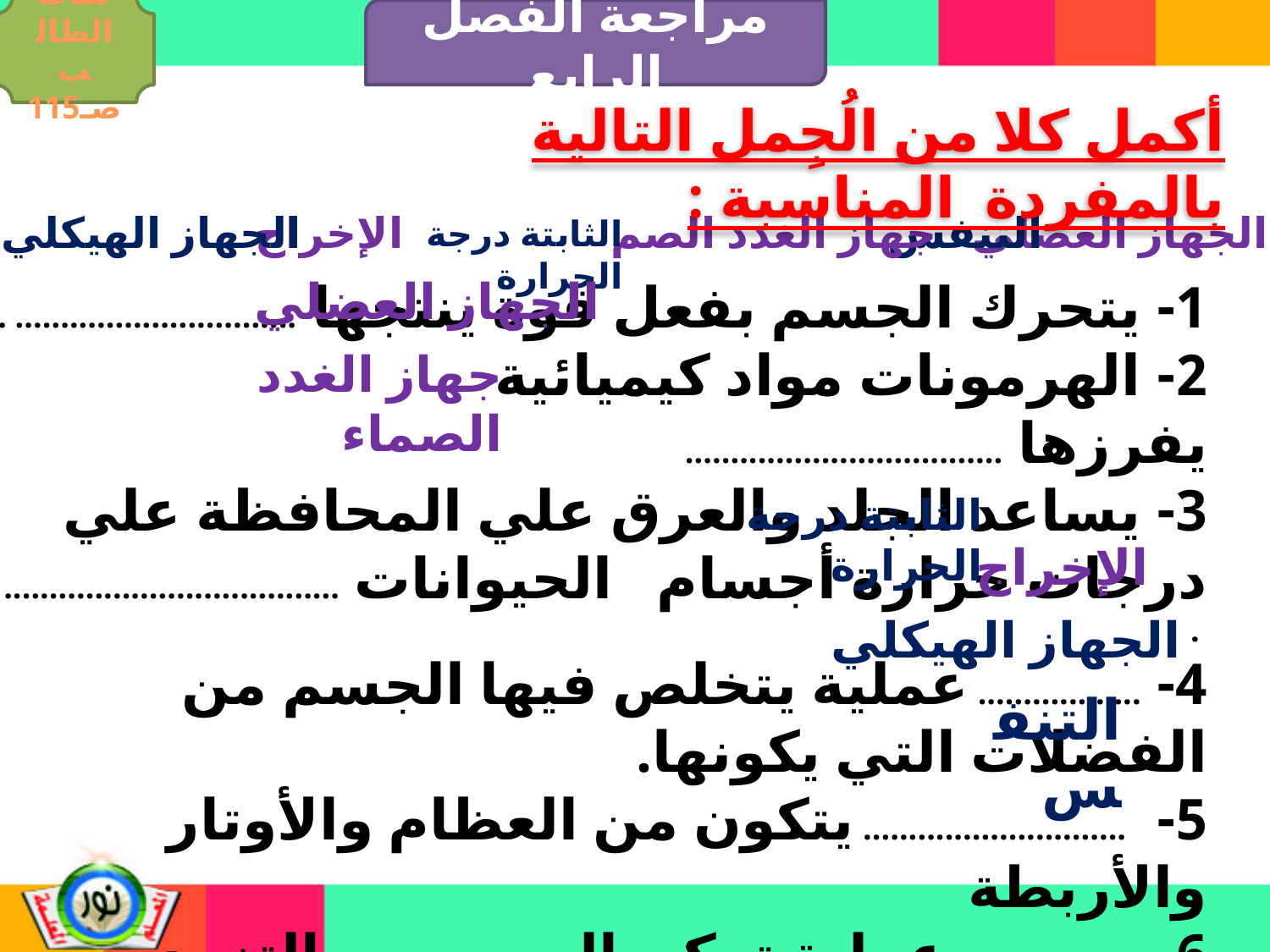

مراجعة الفصل الرابع
كتاب الطالب صـ115
أكمل كلا من الُجِمل التالية بالمفردة  المناسبة :
الإخراج
الجهاز الهيكلي
التنفس
الجهاز العضلي
جهاز الغدد الصم
الثابتة درجة الحرارة
الجهاز العضلي
1- يتحرك الجسم بفعل قوة ينتجها ............................... .
2- الهرمونات مواد كيميائية يفرزها ...................................
3- يساعد الجلد والعرق علي المحافظة علي درجات حرارة أجسام   الحيوانات .....................................  .
4- .................. عملية يتخلص فيها الجسم من الفضلات التي يكونها.
5-  ............................. يتكون من العظام والأوتار والأربطة
6-...................... عملية تمكن الجسم من التزود بالأكسجين والتخلص من ثاني أكسيد الكربون.
جهاز الغدد الصماء
الثابتة درجة الحرارة
الإخراج
الجهاز الهيكلي
التنفس